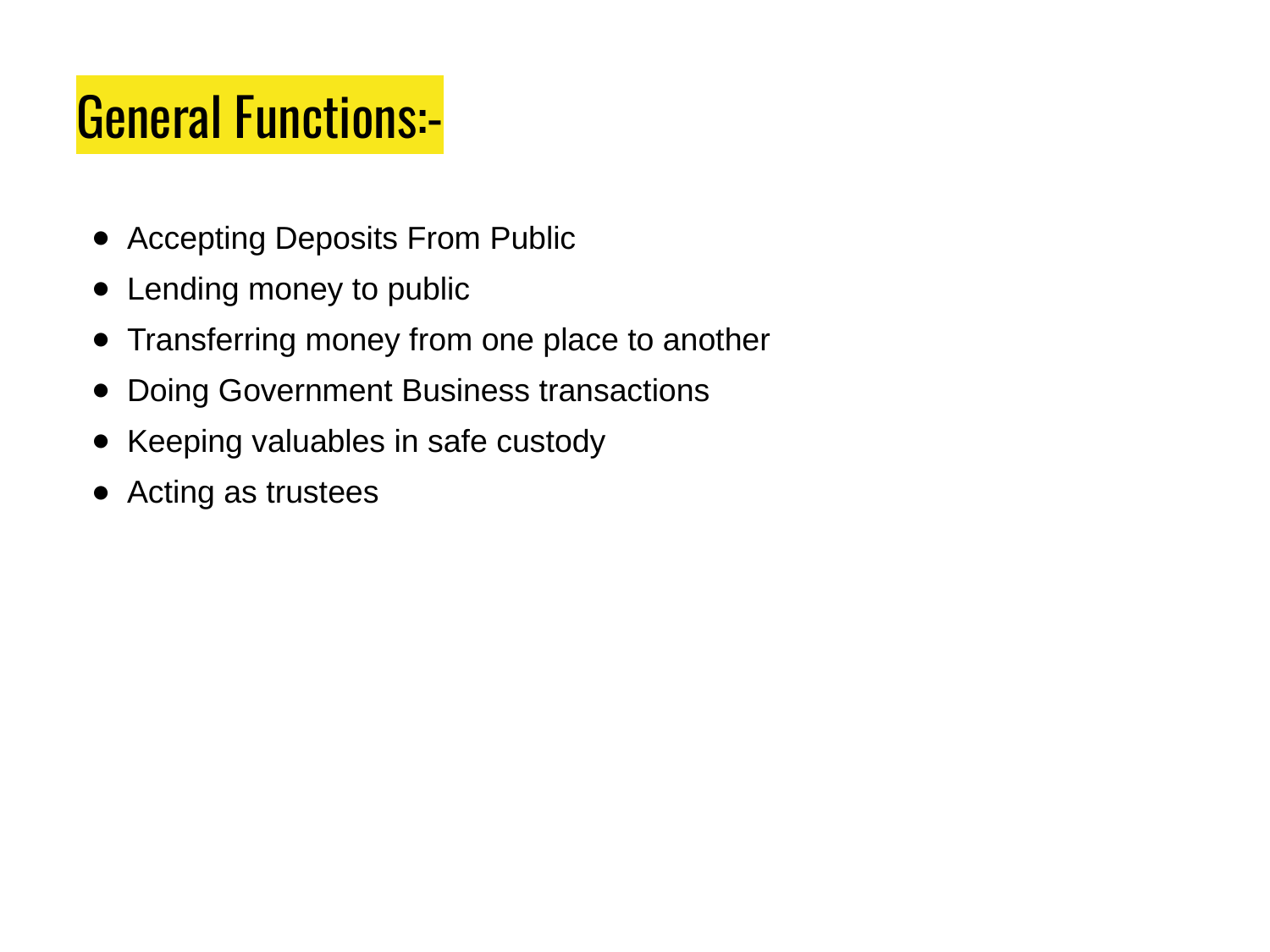

# General Functions:-
Accepting Deposits From Public
Lending money to public
Transferring money from one place to another
Doing Government Business transactions
Keeping valuables in safe custody
Acting as trustees